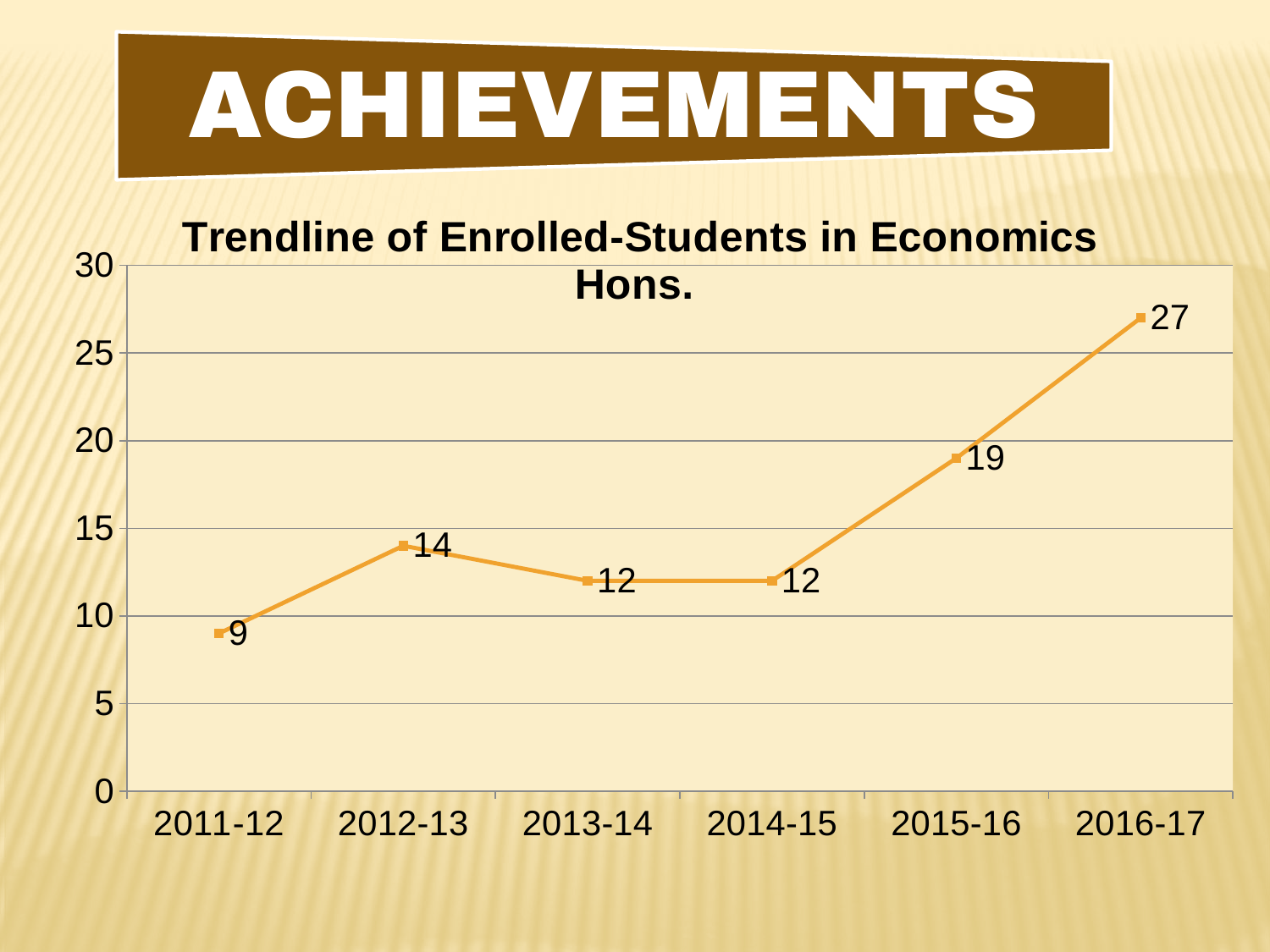

ACHIEVEMENTS

### Chart: Trendline of Enrolled-Students in Economics Hons.

| Category | Total |
|---|---|
| 2011-12 | 9.0 |
| 2012-13 | 14.0 |
| 2013-14 | 12.0 |
| 2014-15 | 12.0 |
| 2015-16 | 19.0 |
| 2016-17 | 27.0 |